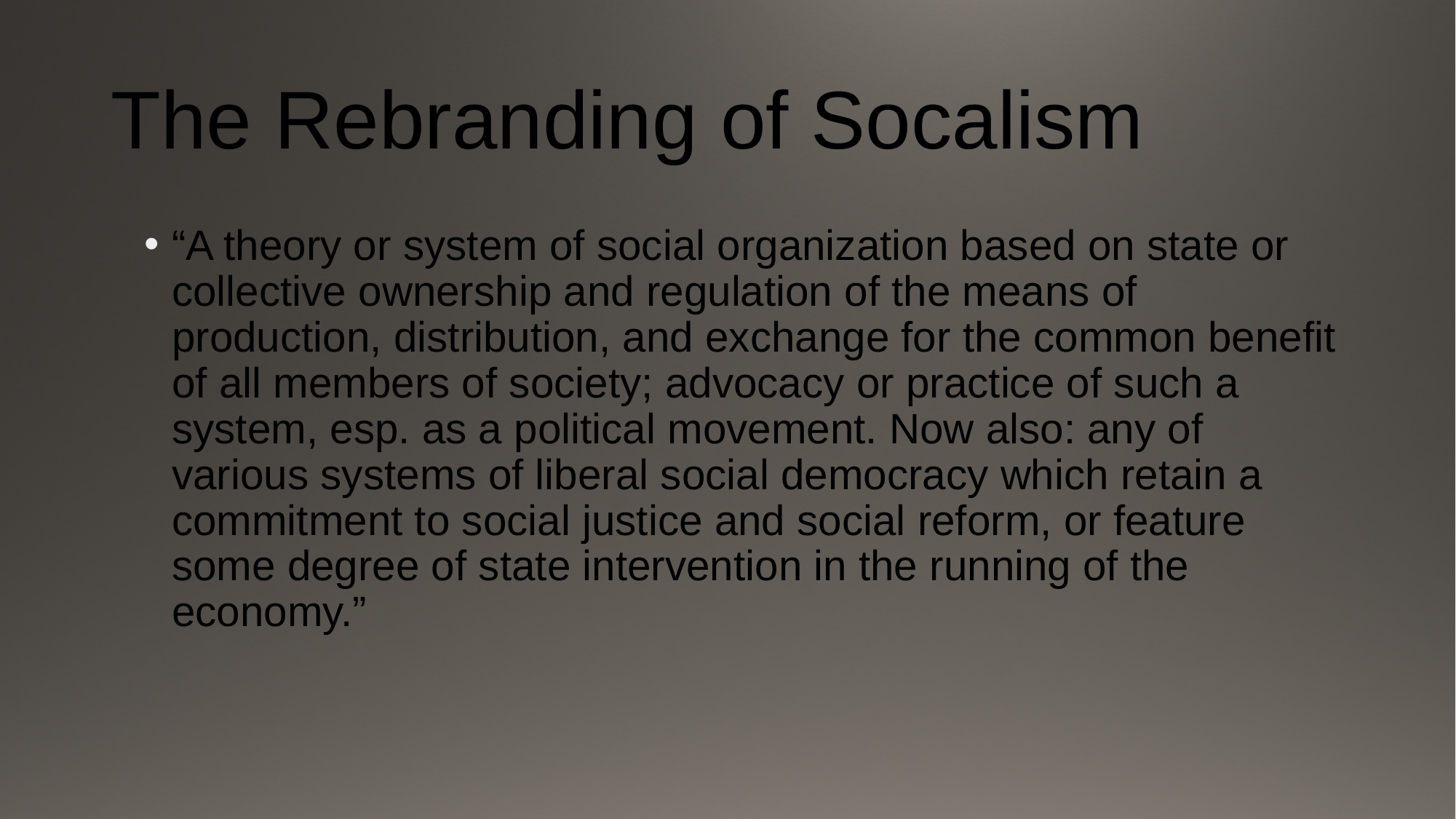

# The Rebranding of Socalism
“A theory or system of social organization based on state or collective ownership and regulation of the means of production, distribution, and exchange for the common benefit of all members of society; advocacy or practice of such a system, esp. as a political movement. Now also: any of various systems of liberal social democracy which retain a commitment to social justice and social reform, or feature some degree of state intervention in the running of the economy.”